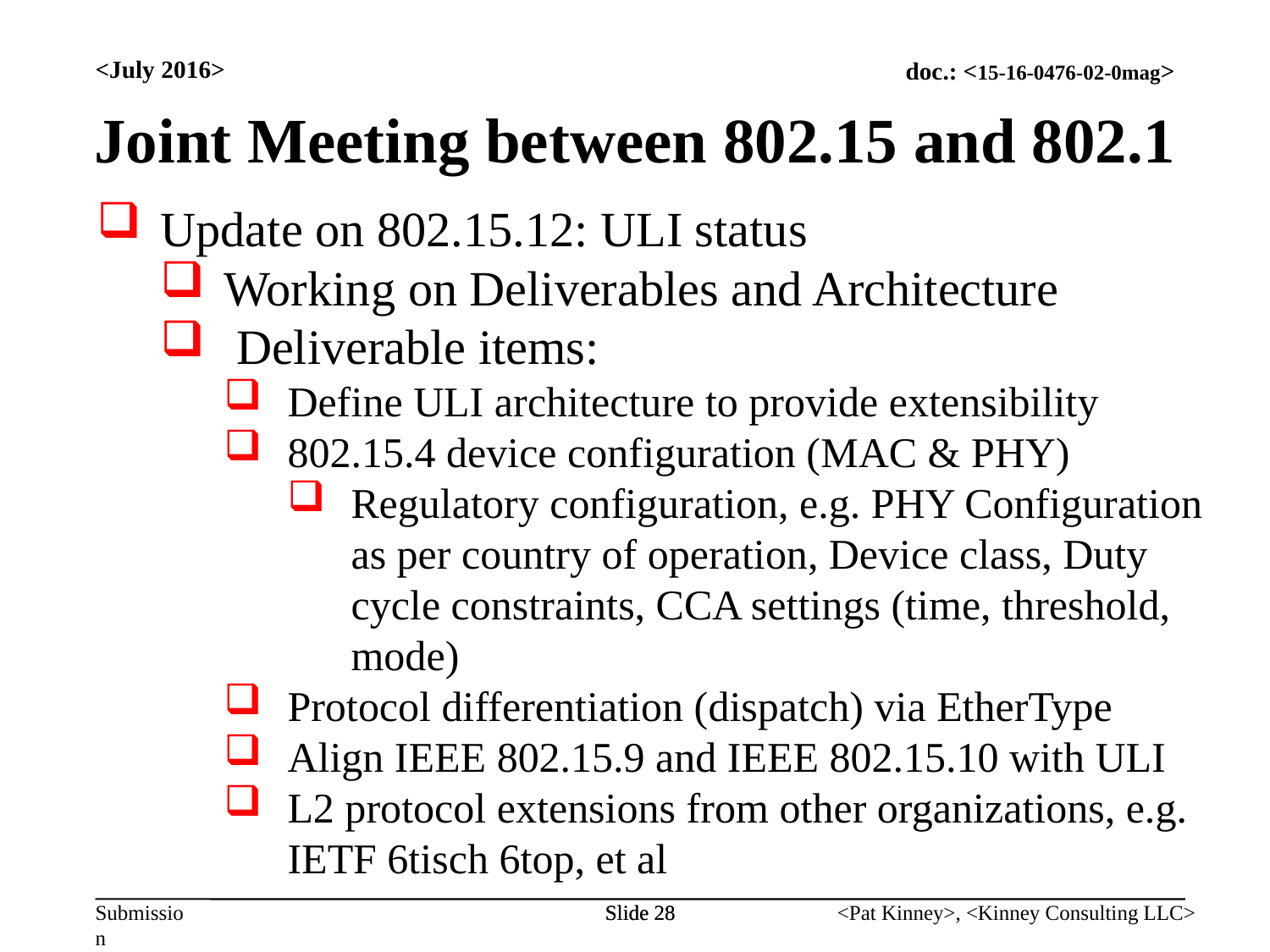

<July 2016>
Joint Meeting between 802.15 and 802.1
Update on 802.15.12: ULI status
Working on Deliverables and Architecture
 Deliverable items:
Define ULI architecture to provide extensibility
802.15.4 device configuration (MAC & PHY)
Regulatory configuration, e.g. PHY Configuration as per country of operation, Device class, Duty cycle constraints, CCA settings (time, threshold, mode)
Protocol differentiation (dispatch) via EtherType
Align IEEE 802.15.9 and IEEE 802.15.10 with ULI
L2 protocol extensions from other organizations, e.g. IETF 6tisch 6top, et al
Slide 28
Slide 28
<Pat Kinney>, <Kinney Consulting LLC>